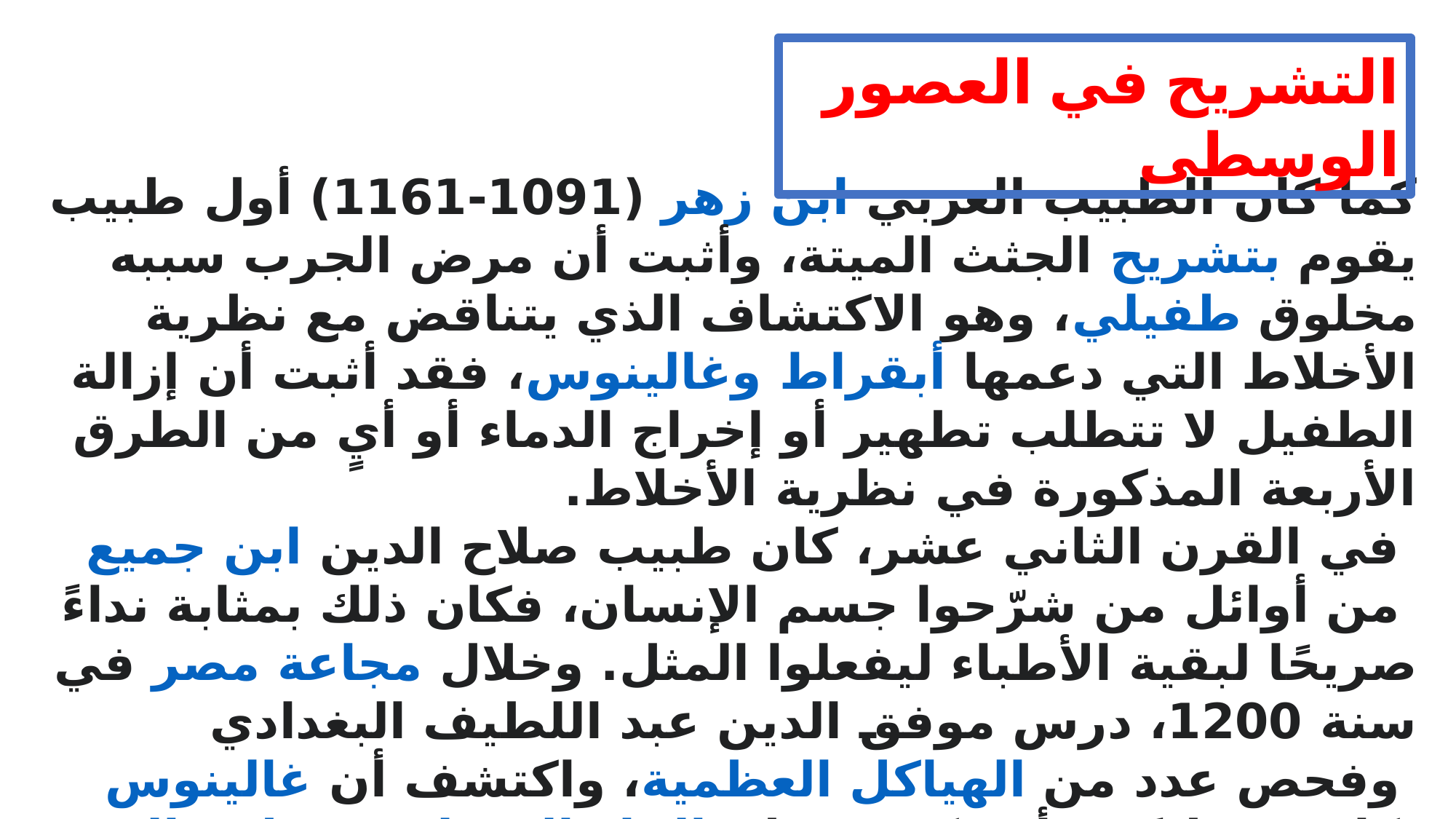

التشريح في العصور الوسطى
كما كان الطبيب العربي ابن زهر (1091-1161) أول طبيب يقوم بتشريح الجثث الميتة، وأثبت أن مرض الجرب سببه مخلوق طفيلي، وهو الاكتشاف الذي يتناقض مع نظرية الأخلاط التي دعمها أبقراط وغالينوس، فقد أثبت أن إزالة الطفيل لا تتطلب تطهير أو إخراج الدماء أو أيٍ من الطرق الأربعة المذكورة في نظرية الأخلاط.
 في القرن الثاني عشر، كان طبيب صلاح الدين ابن جميع من أوائل من شرّحوا جسم الإنسان، فكان ذلك بمثابة نداءً صريحًا لبقية الأطباء ليفعلوا المثل. وخلال مجاعة مصر في سنة 1200، درس موفق الدين عبد اللطيف البغدادي وفحص عدد من الهياكل العظمية، واكتشف أن غالينوس كان مخطئً بشأن تكون عظم الفك السفلي وعظمة العجز.